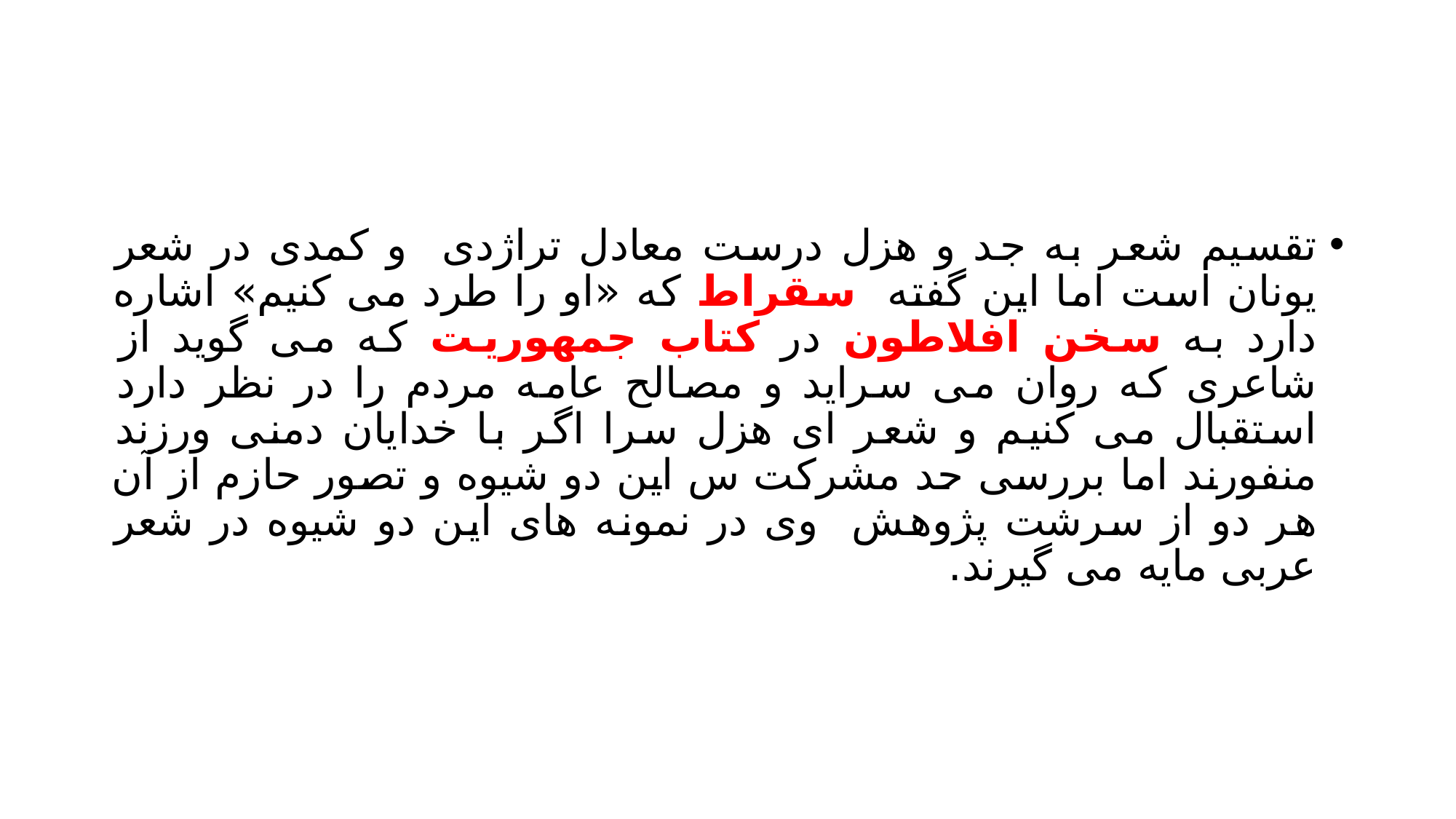

#
تقسیم شعر به جد و هزل درست معادل تراژدی  و کمدی در شعر یونان است اما این گفته  سقراط که «او را طرد می کنیم» اشاره دارد به سخن افلاطون در کتاب جمهوریت که می گوید از شاعری که روان می سراید و مصالح عامه مردم را در نظر دارد استقبال می کنیم و شعر ای هزل سرا اگر با خدایان دمنی ورزند منفورند اما بررسی حد مشرکت س این دو شیوه و تصور حازم از آن هر دو از سرشت پژوهش  وی در نمونه های این دو شیوه در شعر عربی مایه می گیرند.